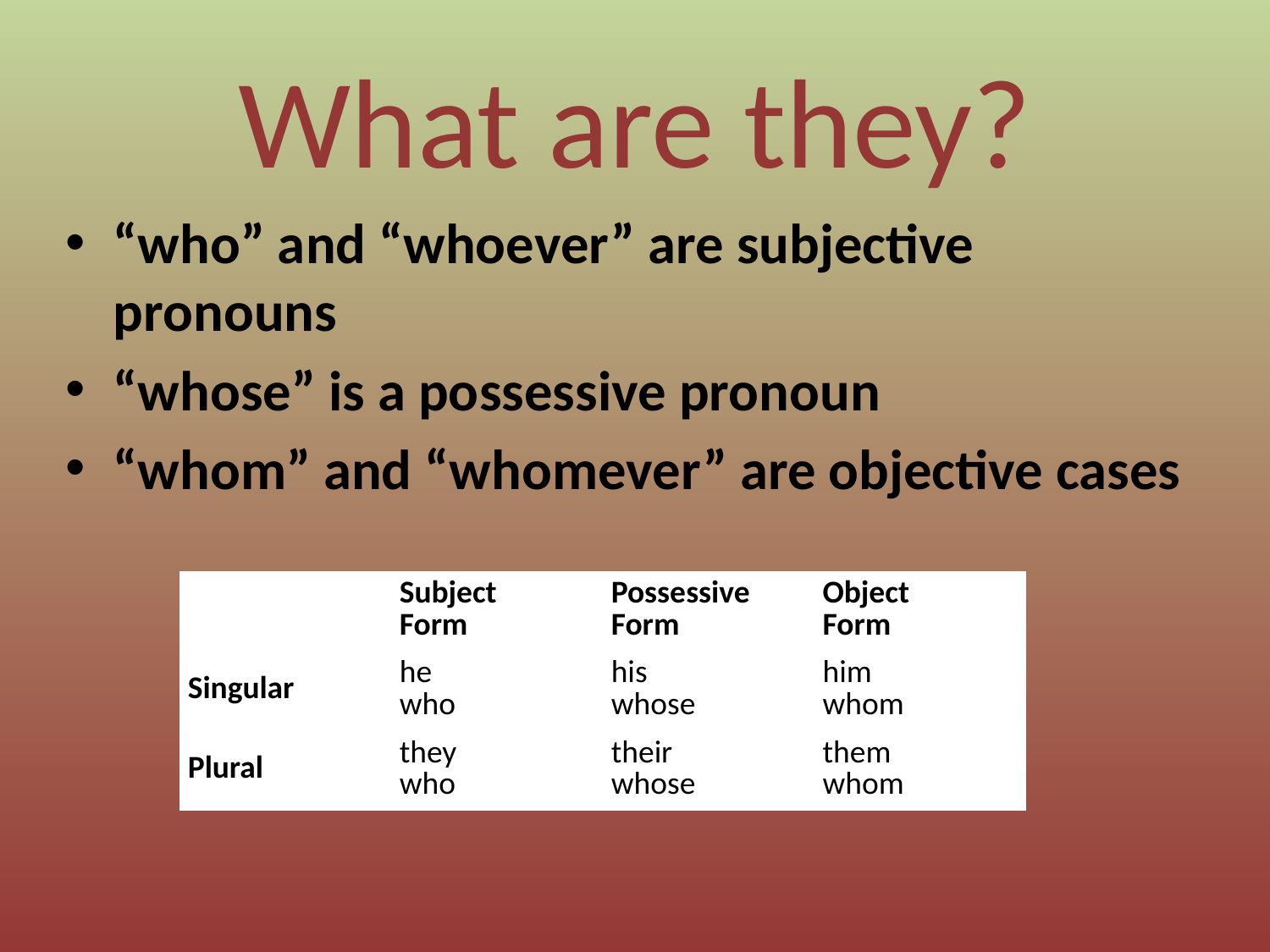

# What are they?
“who” and “whoever” are subjective pronouns
“whose” is a possessive pronoun
“whom” and “whomever” are objective cases
|  | Subject Form | Possessive Form | Object Form |
| --- | --- | --- | --- |
| Singular | he who | his whose | him whom |
| Plural | they who | their whose | them whom |